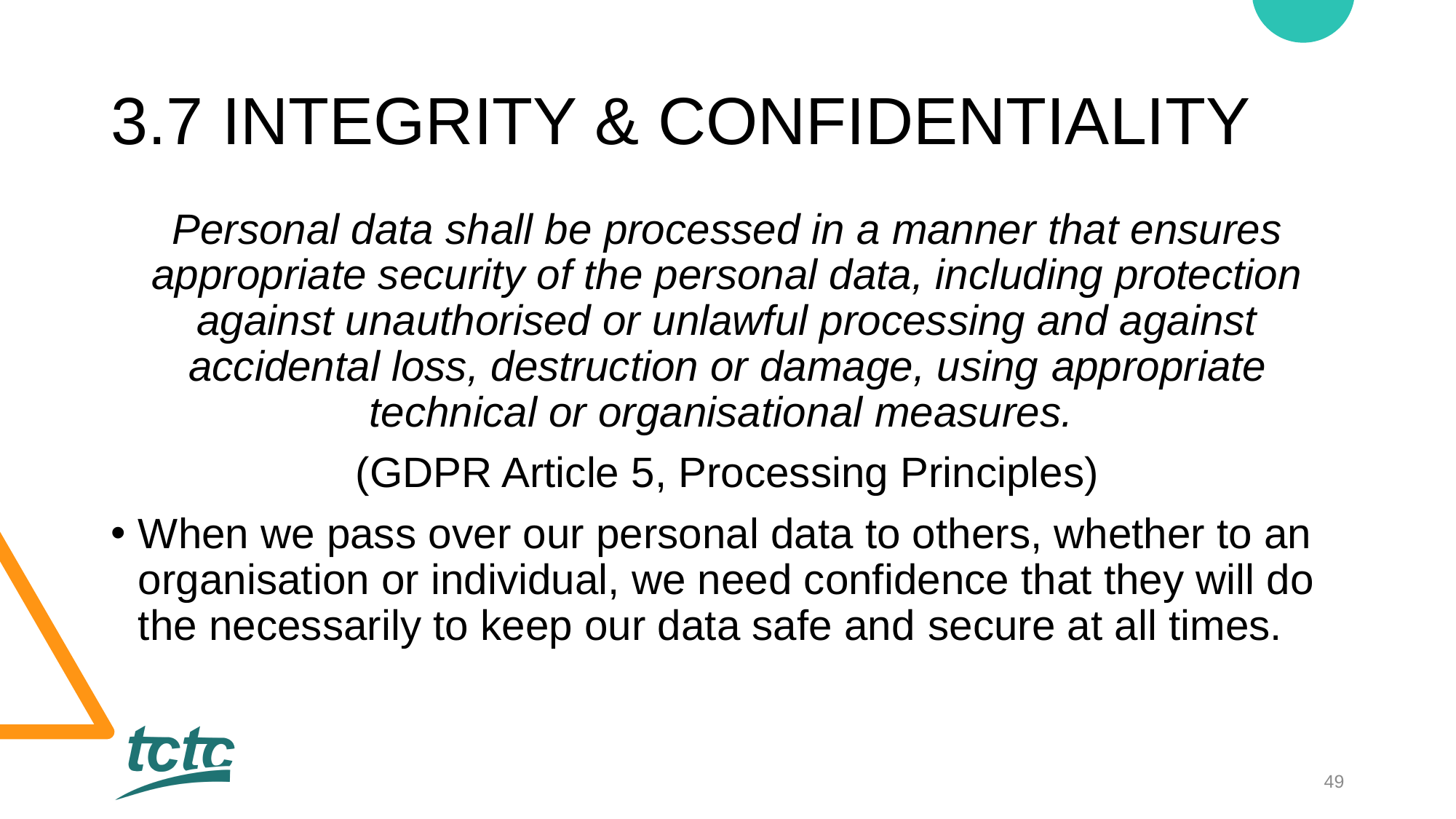

# 3.7 INTEGRITY & CONFIDENTIALITY
Personal data shall be processed in a manner that ensures appropriate security of the personal data, including protection against unauthorised or unlawful processing and against accidental loss, destruction or damage, using appropriate technical or organisational measures.
(GDPR Article 5, Processing Principles)
When we pass over our personal data to others, whether to an organisation or individual, we need confidence that they will do the necessarily to keep our data safe and secure at all times.
49